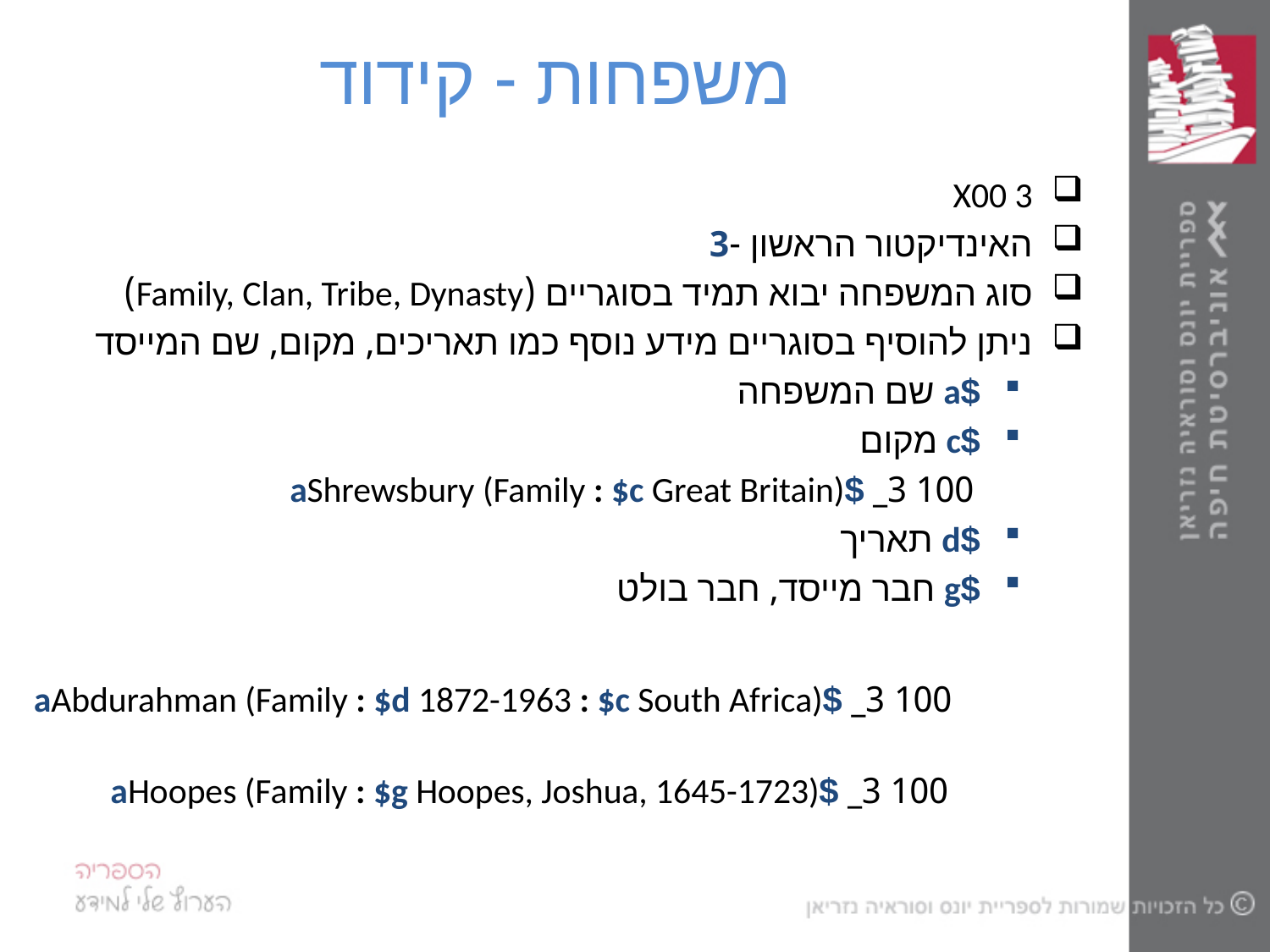

# משפחות - קידוד
X00 3
האינדיקטור הראשון -3
סוג המשפחה יבוא תמיד בסוגריים (Family, Clan, Tribe, Dynasty)
ניתן להוסיף בסוגריים מידע נוסף כמו תאריכים, מקום, שם המייסד
$a שם המשפחה
$c מקום
    100 3_ $aShrewsbury (Family : $c Great Britain)
$d תאריך
$g חבר מייסד, חבר בולט

100 3_ $aAbdurahman (Family : $d 1872-1963 : $c South Africa)
100 3_ $aHoopes (Family : $g Hoopes, Joshua, 1645-1723)